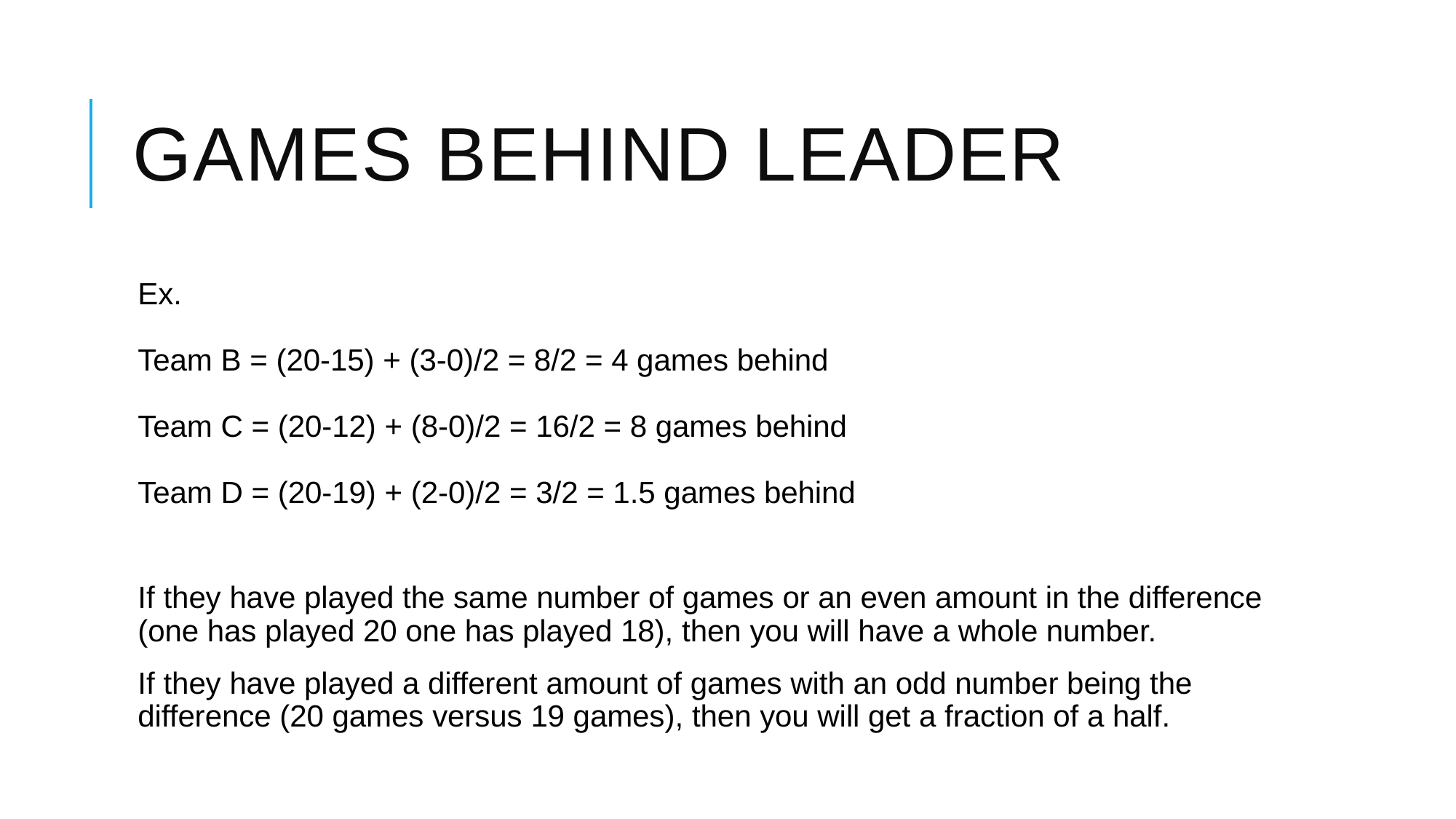

# Games behind leader
Ex.
Team B = (20-15) + (3-0)/2 = 8/2 = 4 games behind
Team C = (20-12) + (8-0)/2 = 16/2 = 8 games behind
Team D = (20-19) + (2-0)/2 = 3/2 = 1.5 games behind

If they have played the same number of games or an even amount in the difference (one has played 20 one has played 18), then you will have a whole number.
If they have played a different amount of games with an odd number being the difference (20 games versus 19 games), then you will get a fraction of a half.